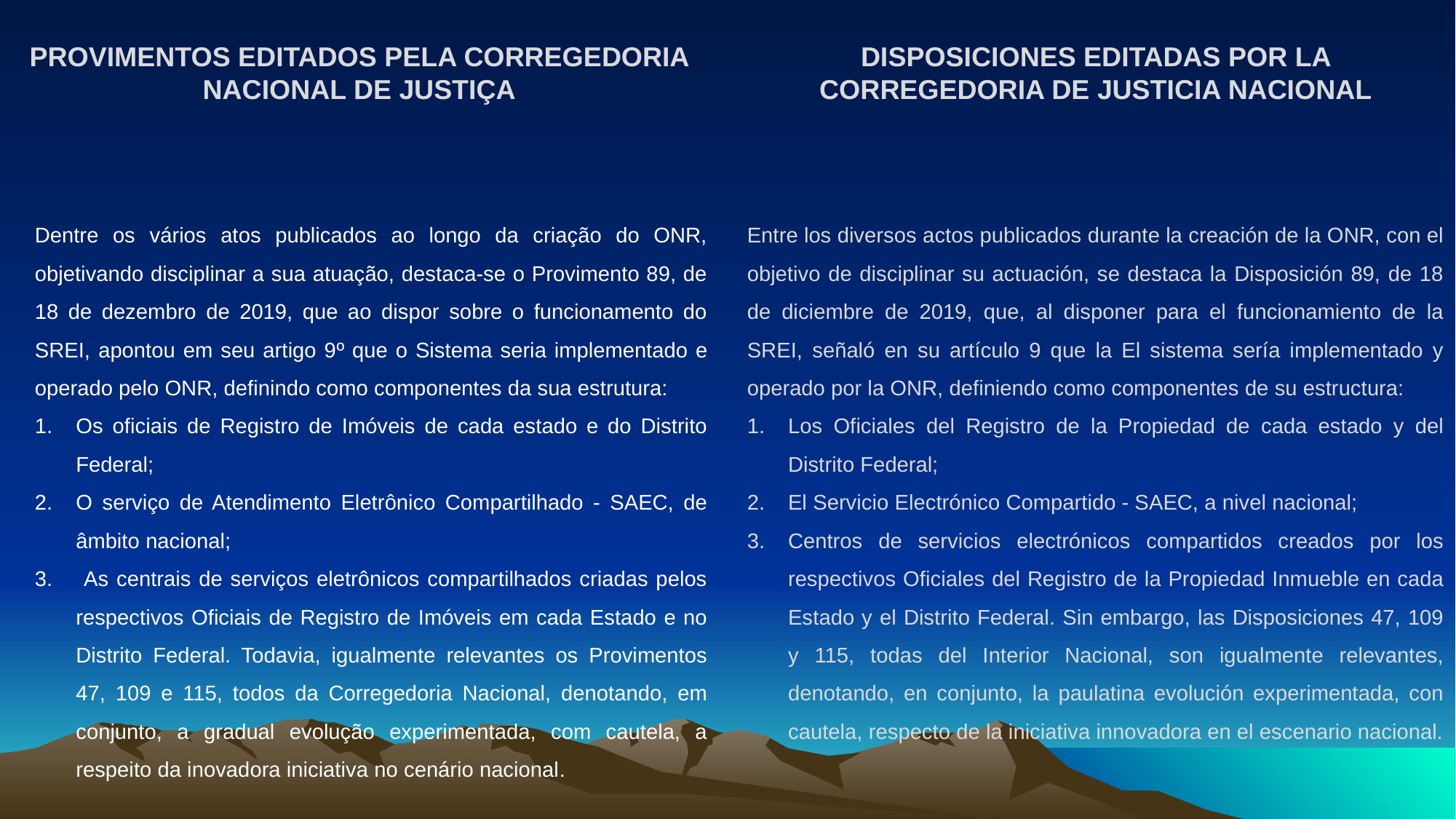

PROVIMENTOS EDITADOS PELA CORREGEDORIA NACIONAL DE JUSTIÇA
DISPOSICIONES EDITADAS POR LA CORREGEDORIA DE JUSTICIA NACIONAL
Dentre os vários atos publicados ao longo da criação do ONR, objetivando disciplinar a sua atuação, destaca-se o Provimento 89, de 18 de dezembro de 2019, que ao dispor sobre o funcionamento do SREI, apontou em seu artigo 9º que o Sistema seria implementado e operado pelo ONR, definindo como componentes da sua estrutura:
Os oficiais de Registro de Imóveis de cada estado e do Distrito Federal;
O serviço de Atendimento Eletrônico Compartilhado - SAEC, de âmbito nacional;
 As centrais de serviços eletrônicos compartilhados criadas pelos respectivos Oficiais de Registro de Imóveis em cada Estado e no Distrito Federal. Todavia, igualmente relevantes os Provimentos 47, 109 e 115, todos da Corregedoria Nacional, denotando, em conjunto, a gradual evolução experimentada, com cautela, a respeito da inovadora iniciativa no cenário nacional.
Entre los diversos actos publicados durante la creación de la ONR, con el objetivo de disciplinar su actuación, se destaca la Disposición 89, de 18 de diciembre de 2019, que, al disponer para el funcionamiento de la SREI, señaló en su artículo 9 que la El sistema sería implementado y operado por la ONR, definiendo como componentes de su estructura:
Los Oficiales del Registro de la Propiedad de cada estado y del Distrito Federal;
El Servicio Electrónico Compartido - SAEC, a nivel nacional;
Centros de servicios electrónicos compartidos creados por los respectivos Oficiales del Registro de la Propiedad Inmueble en cada Estado y el Distrito Federal. Sin embargo, las Disposiciones 47, 109 y 115, todas del Interior Nacional, son igualmente relevantes, denotando, en conjunto, la paulatina evolución experimentada, con cautela, respecto de la iniciativa innovadora en el escenario nacional.